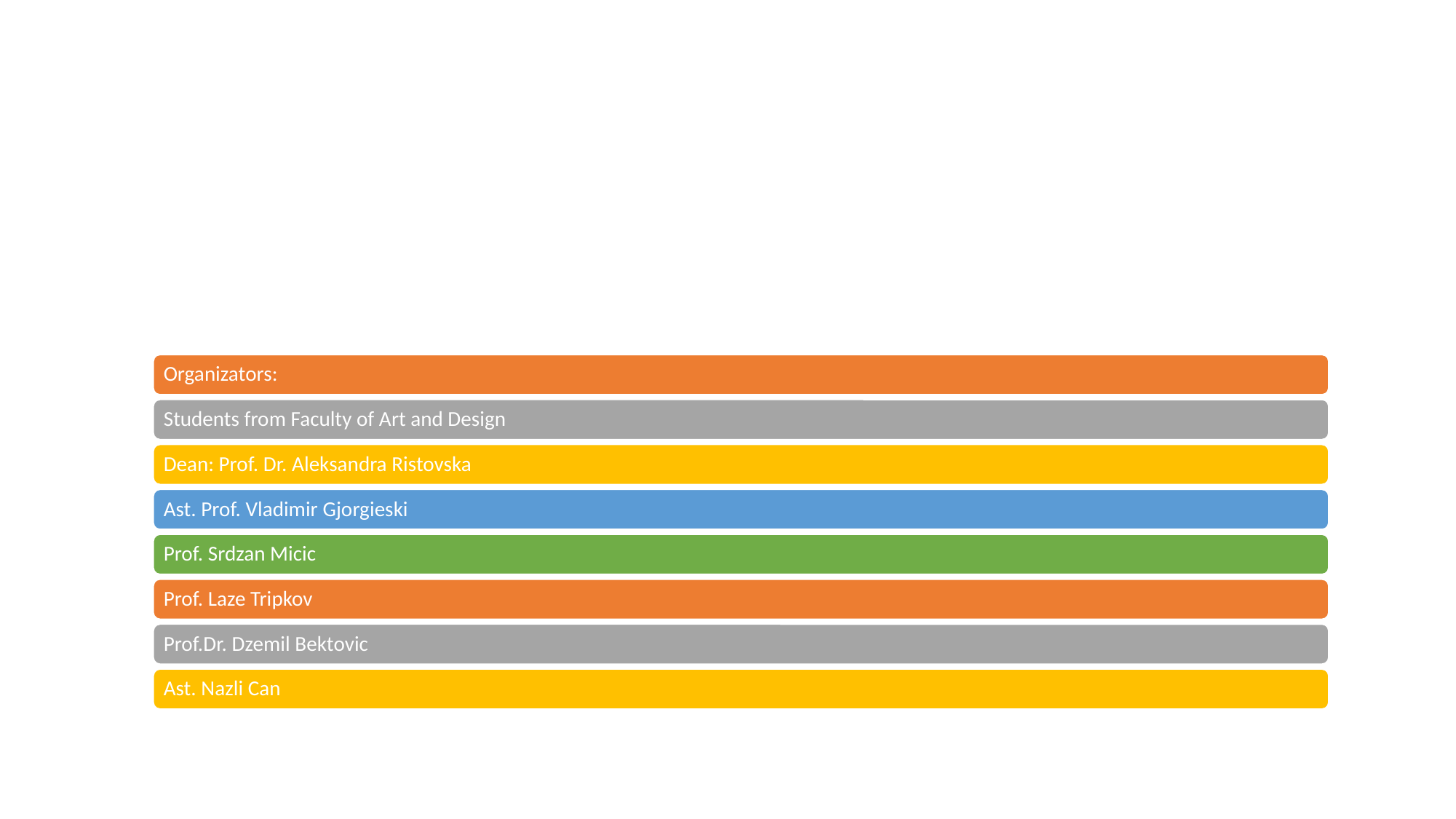

Organizators:
Students from Faculty of Art and Design
Dean: Prof. Dr. Aleksandra Ristovska
Ast. Prof. Vladimir Gjorgieski
Prof. Srdzan Micic
Prof. Laze Tripkov
Prof.Dr. Dzemil Bektovic
Ast. Nazli Can